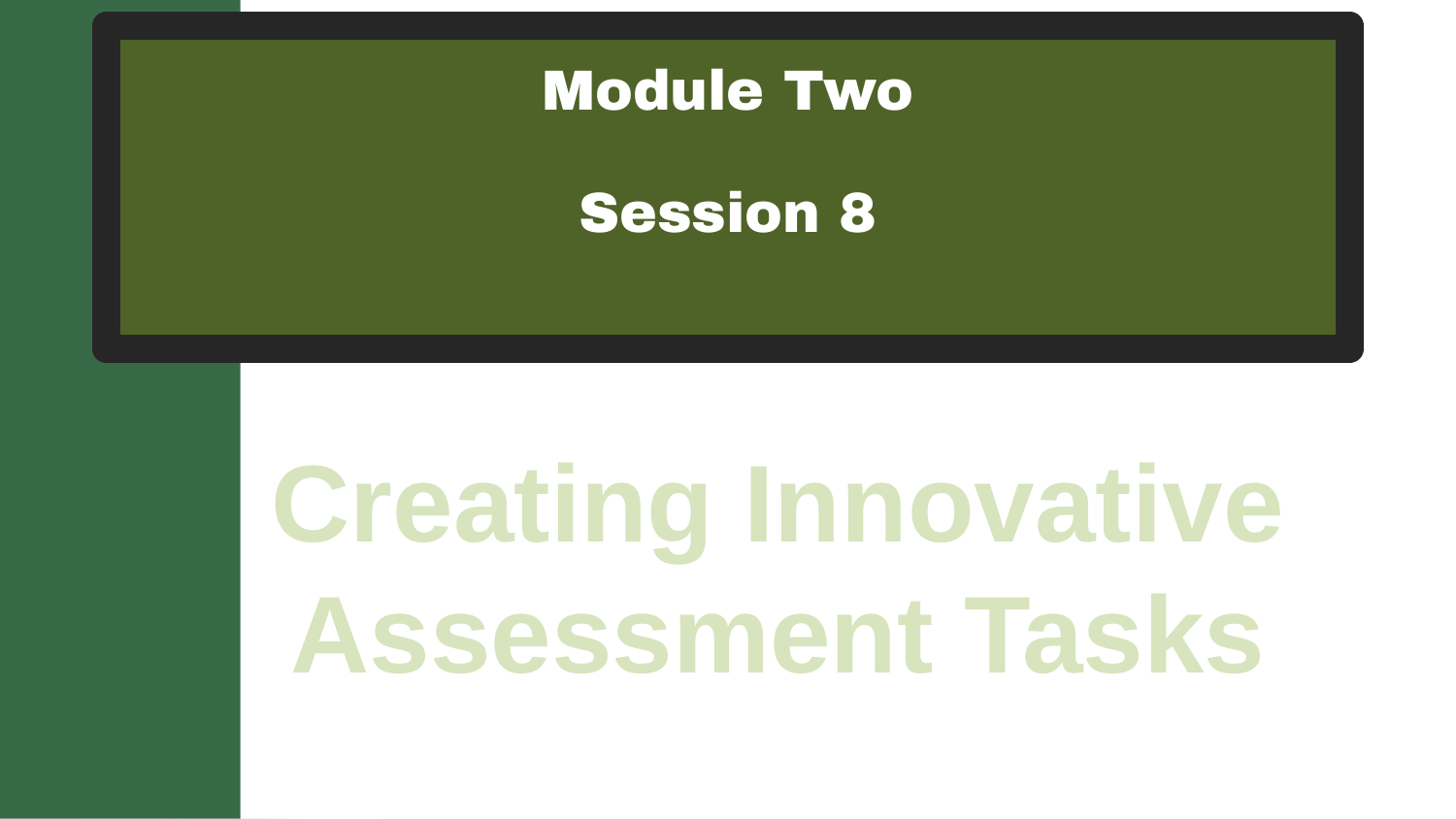

# Module Two Session 8
Creating Innovative Assessment Tasks